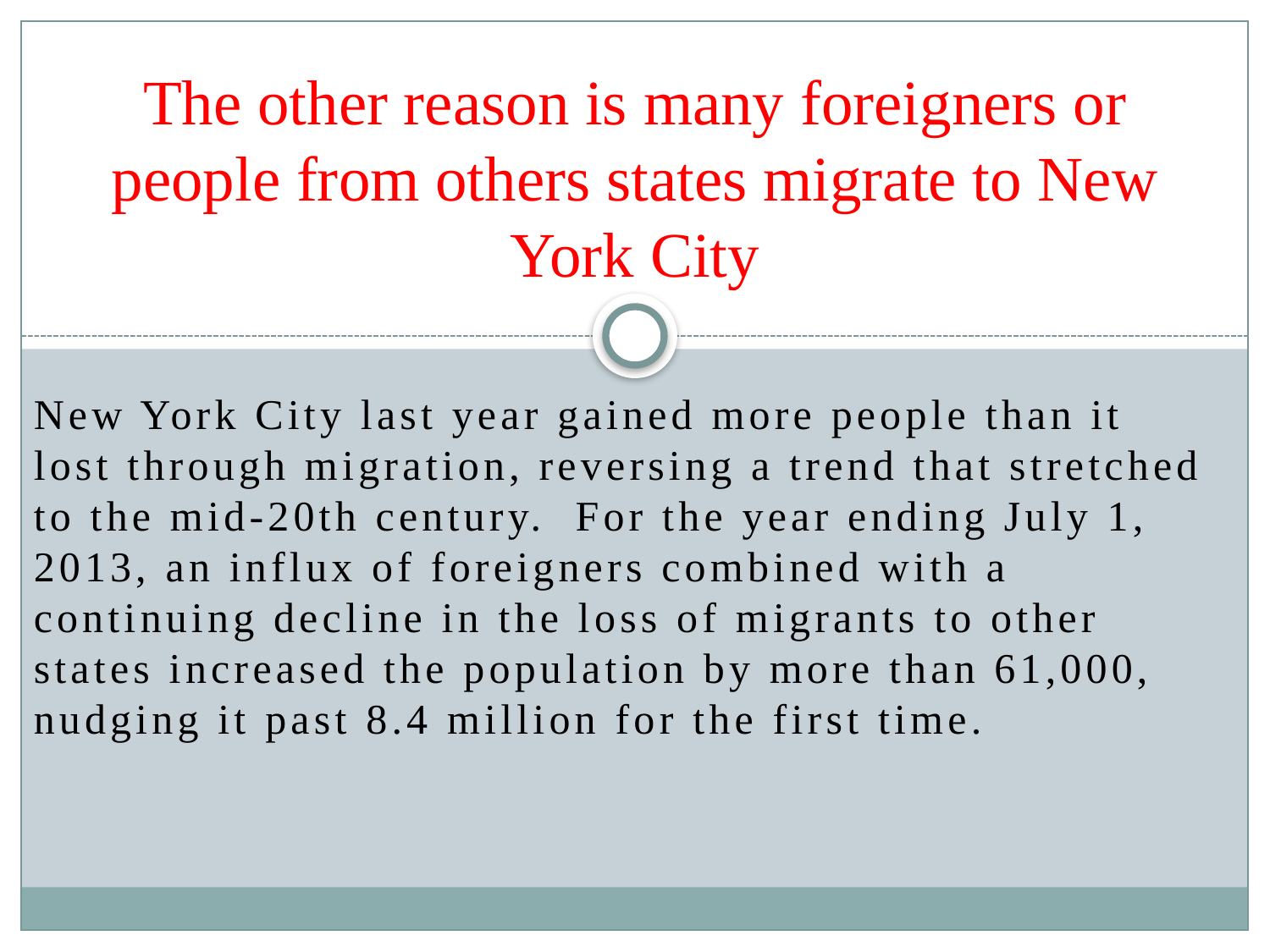

# The other reason is many foreigners or people from others states migrate to New York City
New York City last year gained more people than it lost through migration, reversing a trend that stretched to the mid-20th century.  For the year ending July 1, 2013, an influx of foreigners combined with a continuing decline in the loss of migrants to other states increased the population by more than 61,000, nudging it past 8.4 million for the first time.